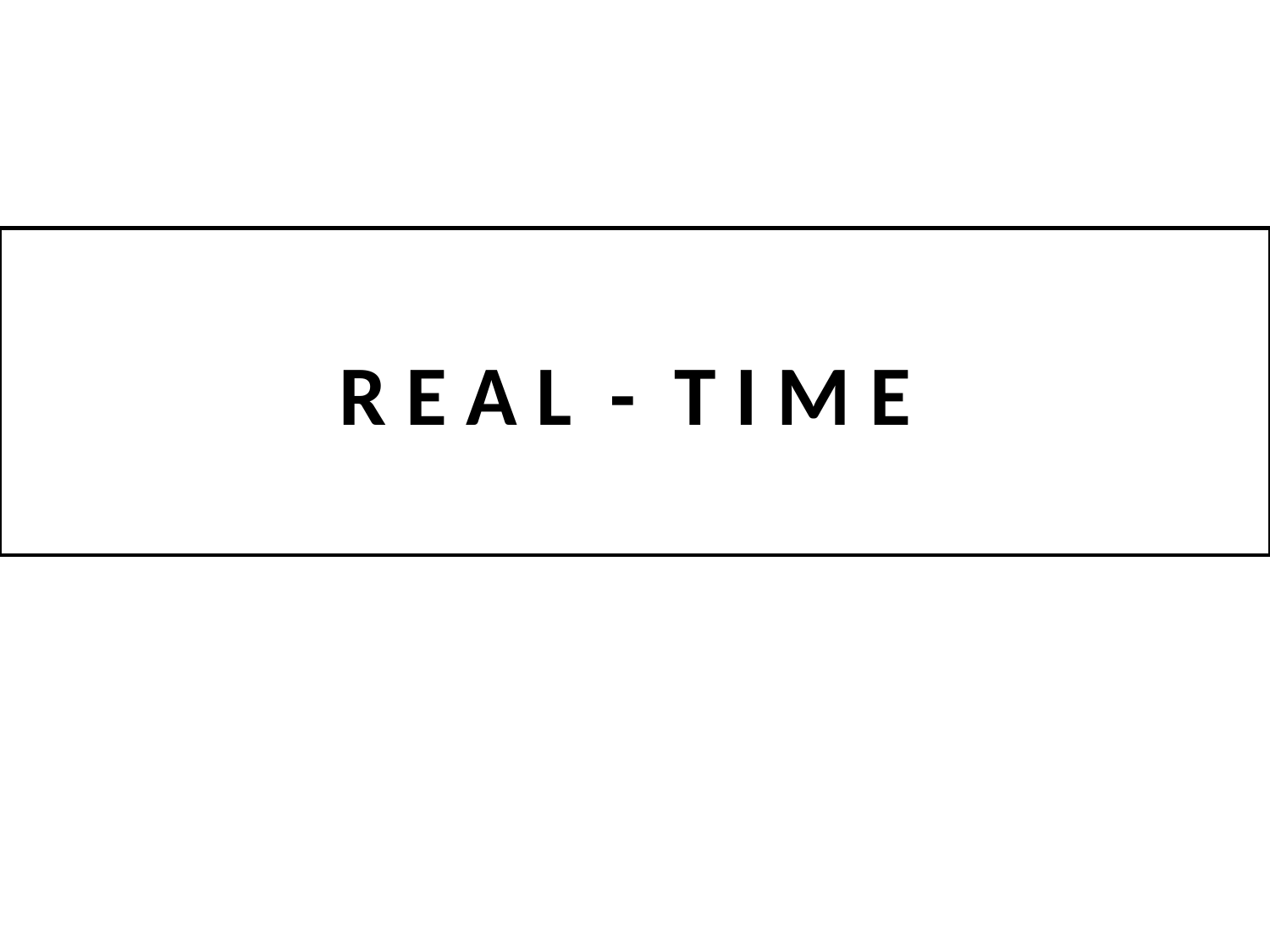

R E A L  -  T I M E